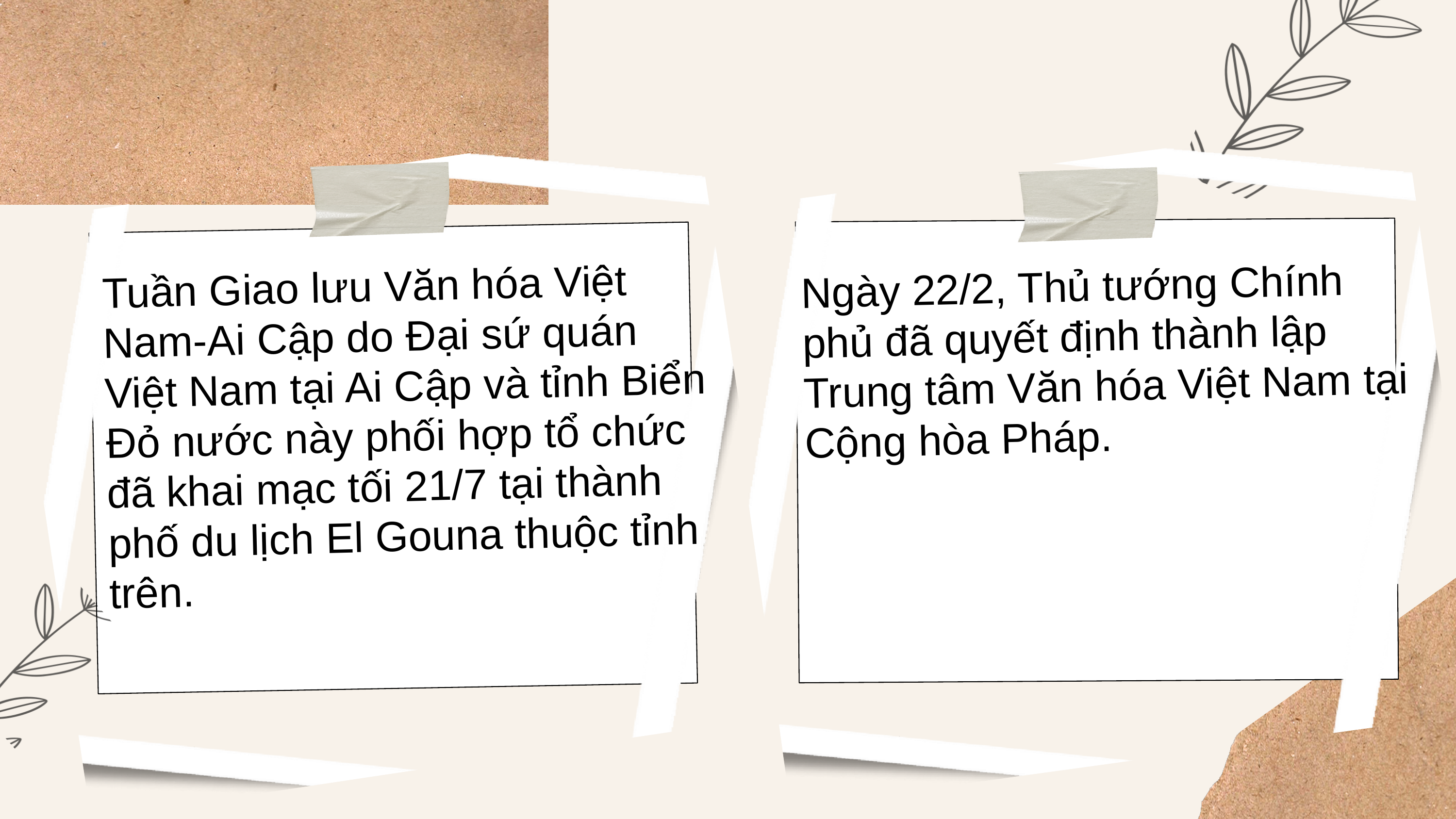

Tuần Giao lưu Văn hóa Việt Nam-Ai Cập do Đại sứ quán Việt Nam tại Ai Cập và tỉnh Biển Đỏ nước này phối hợp tổ chức đã khai mạc tối 21/7 tại thành phố du lịch El Gouna thuộc tỉnh trên.
Ngày 22/2, Thủ tướng Chính phủ đã quyết định thành lập Trung tâm Văn hóa Việt Nam tại Cộng hòa Pháp.